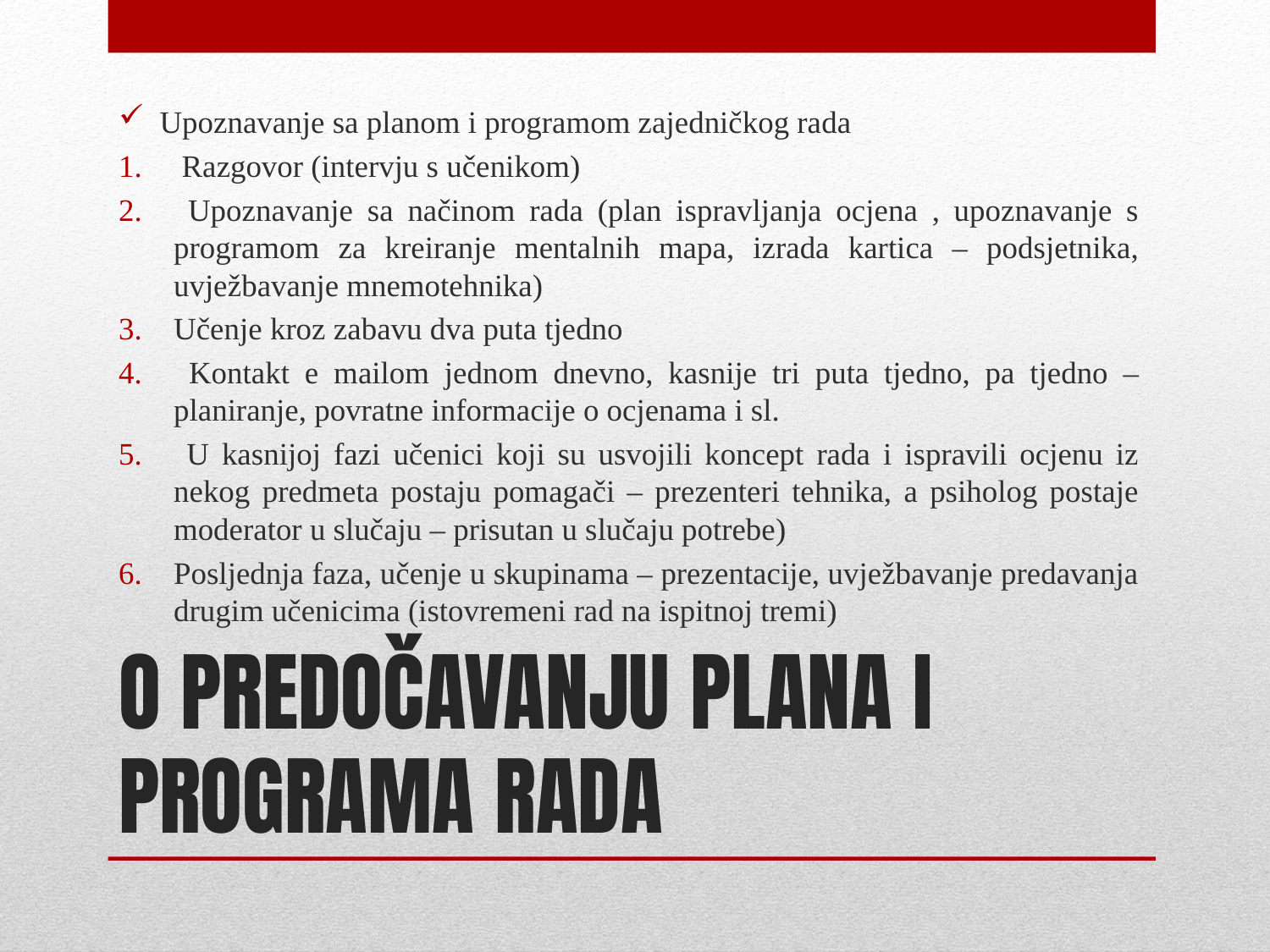

Upoznavanje sa planom i programom zajedničkog rada
 Razgovor (intervju s učenikom)
 Upoznavanje sa načinom rada (plan ispravljanja ocjena , upoznavanje s programom za kreiranje mentalnih mapa, izrada kartica – podsjetnika, uvježbavanje mnemotehnika)
Učenje kroz zabavu dva puta tjedno
 Kontakt e mailom jednom dnevno, kasnije tri puta tjedno, pa tjedno – planiranje, povratne informacije o ocjenama i sl.
 U kasnijoj fazi učenici koji su usvojili koncept rada i ispravili ocjenu iz nekog predmeta postaju pomagači – prezenteri tehnika, a psiholog postaje moderator u slučaju – prisutan u slučaju potrebe)
Posljednja faza, učenje u skupinama – prezentacije, uvježbavanje predavanja drugim učenicima (istovremeni rad na ispitnoj tremi)
# O PREDOČAVANJU PLANA I PROGRAMA RADA